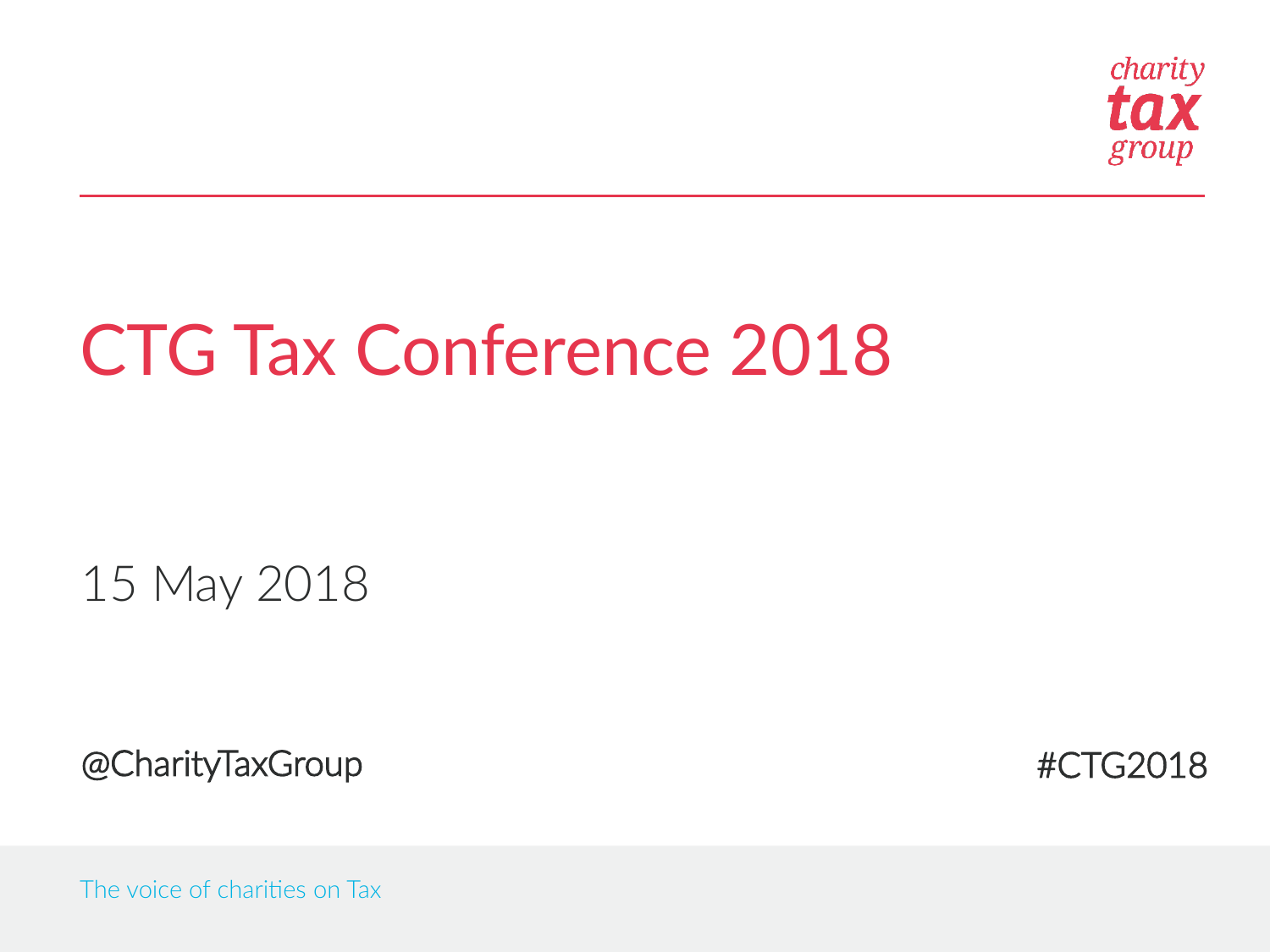

CTG Tax Conference 2018

15 May 2018

@CharityTaxGroup
#CTG2018
The voice of charities on Tax